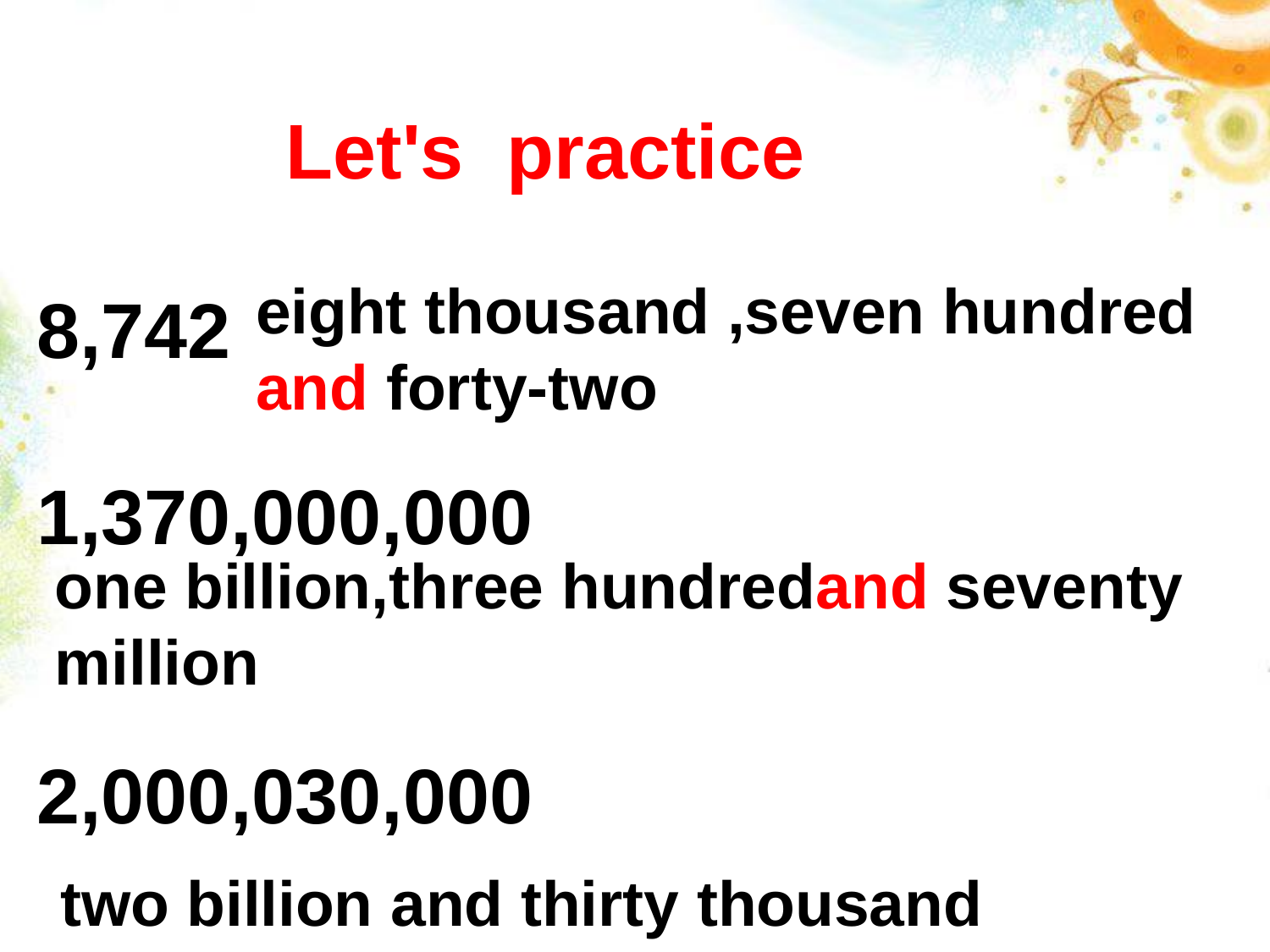

Let's  practice
eight thousand ,seven hundred
and forty-two
8,742

1,370,000,000

2,000,030,000
one billion,three hundredand seventy million
two billion and thirty thousand